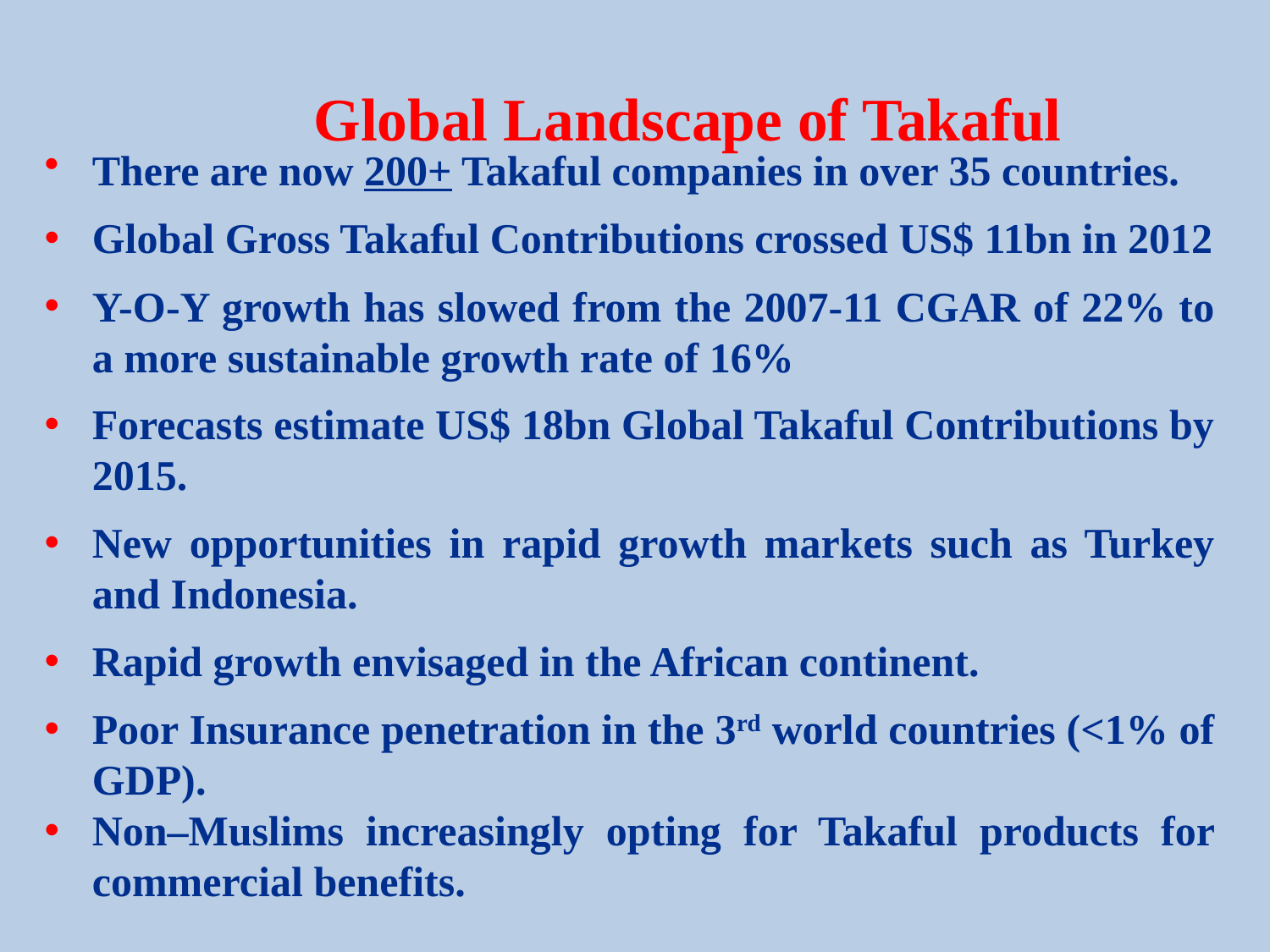

# Global Landscape of Takaful
There are now 200+ Takaful companies in over 35 countries.

Global Gross Takaful Contributions crossed US$ 11bn in 2012

Y-O-Y growth has slowed from the 2007-11 CGAR of 22% to a more sustainable growth rate of 16%

Forecasts estimate US$ 18bn Global Takaful Contributions by 2015.

New opportunities in rapid growth markets such as Turkey and Indonesia.

Rapid growth envisaged in the African continent.

Poor Insurance penetration in the 3rd world countries (<1% of GDP).
Non–Muslims increasingly opting for Takaful products for commercial benefits.